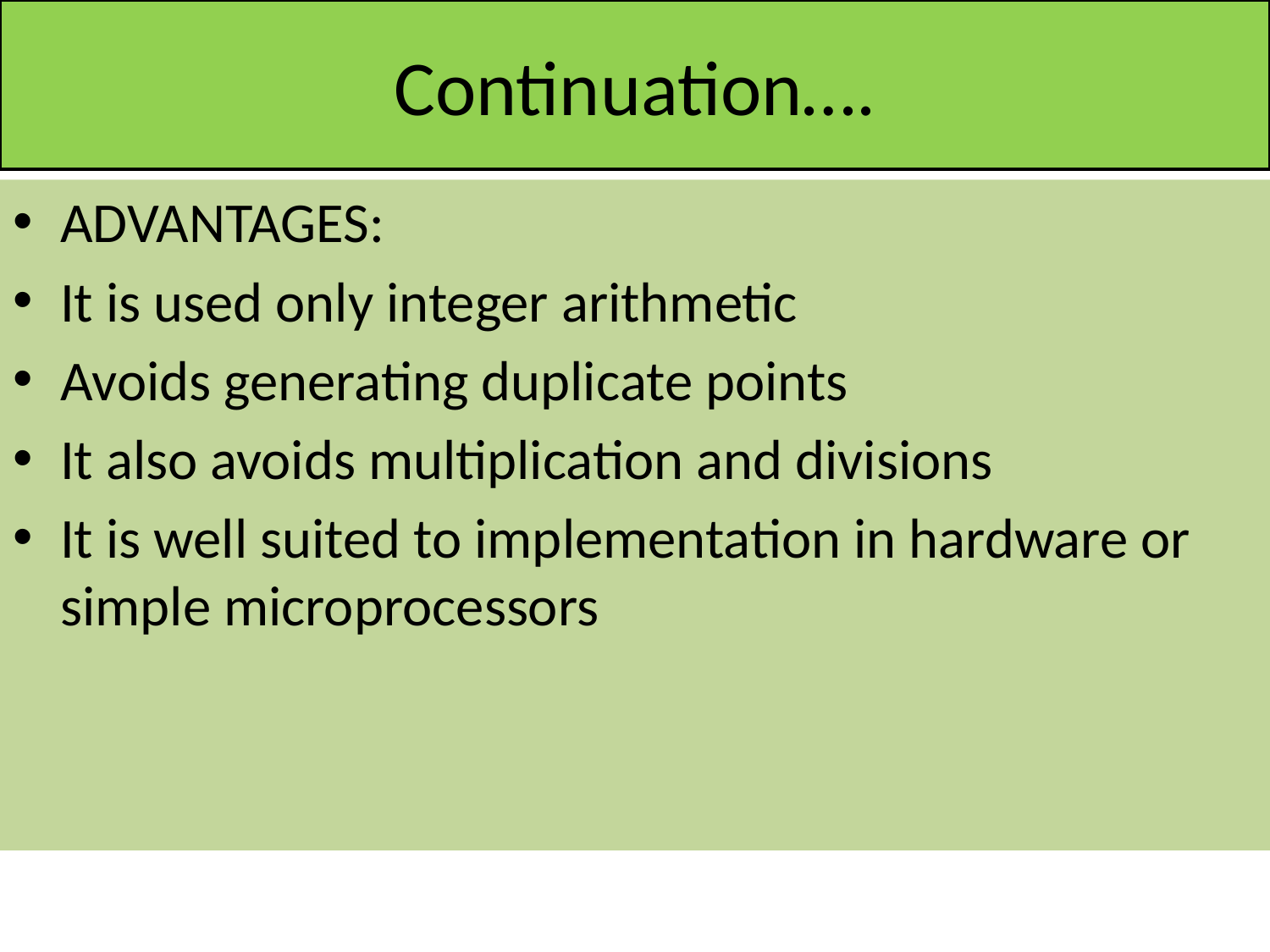

# Continuation….
ADVANTAGES:
It is used only integer arithmetic
Avoids generating duplicate points
It also avoids multiplication and divisions
It is well suited to implementation in hardware or simple microprocessors